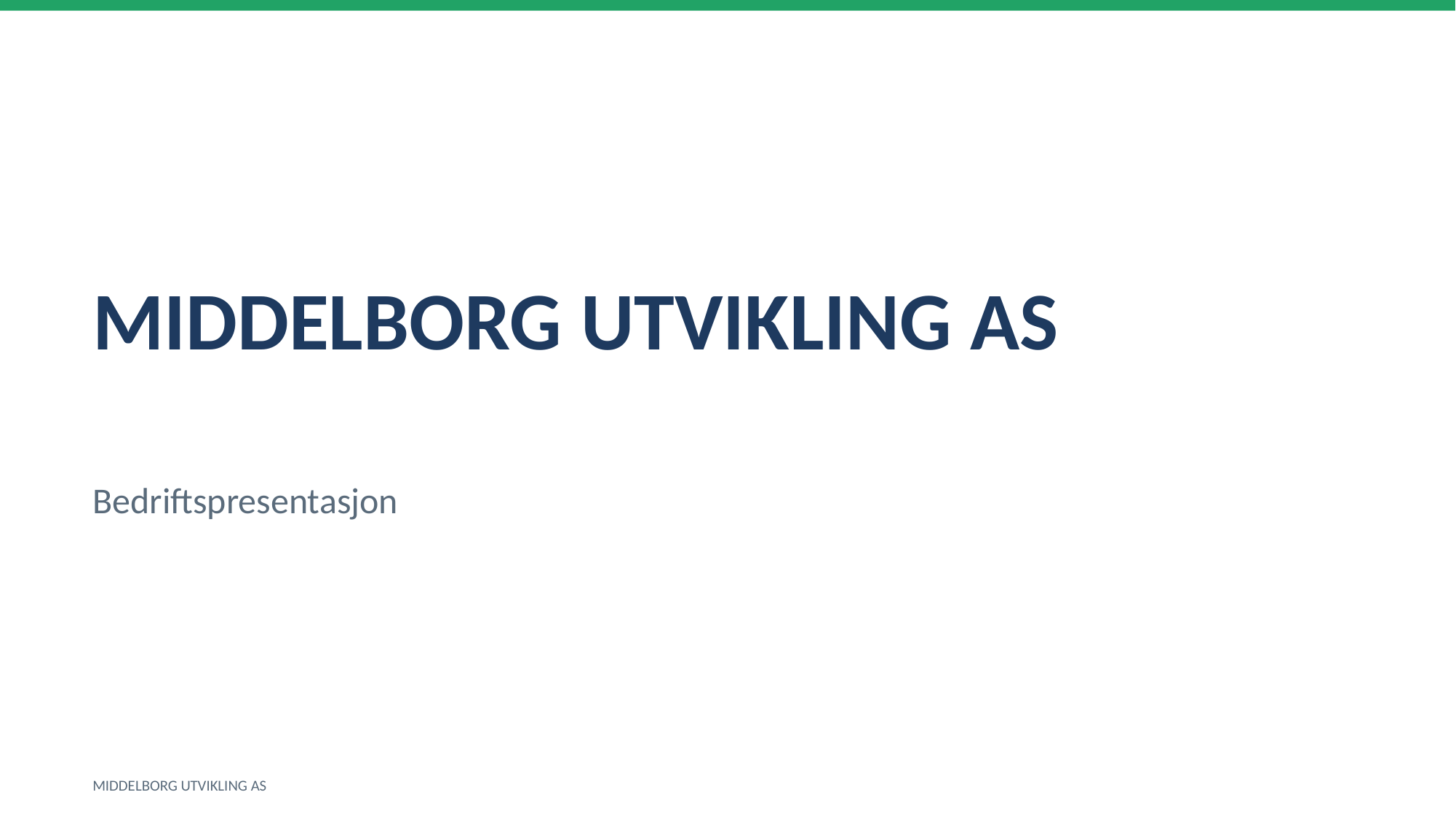

MIDDELBORG UTVIKLING AS
Bedriftspresentasjon
MIDDELBORG UTVIKLING AS